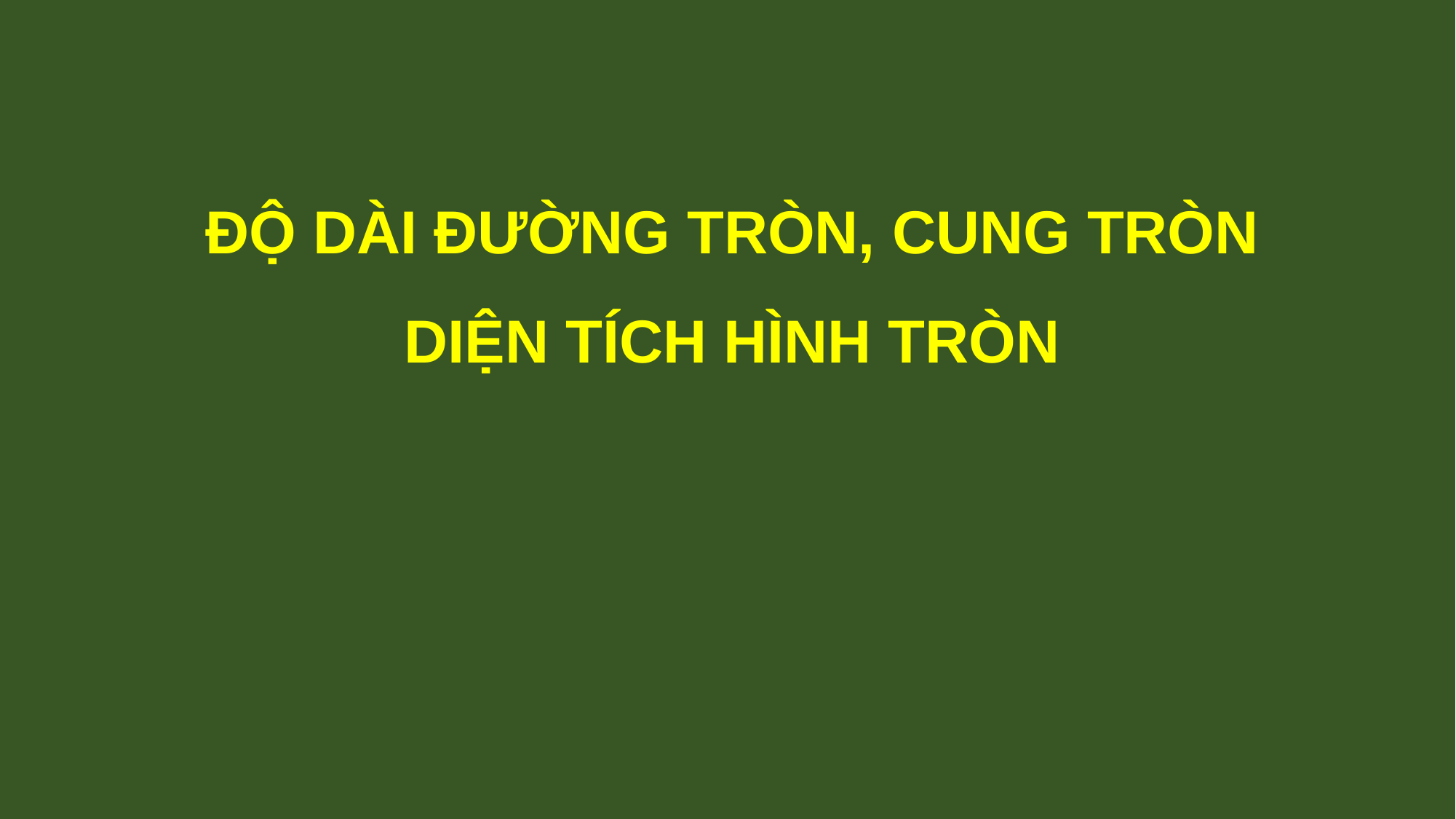

ĐỘ DÀI ĐƯỜNG TRÒN, CUNG TRÒN
DIỆN TÍCH HÌNH TRÒN